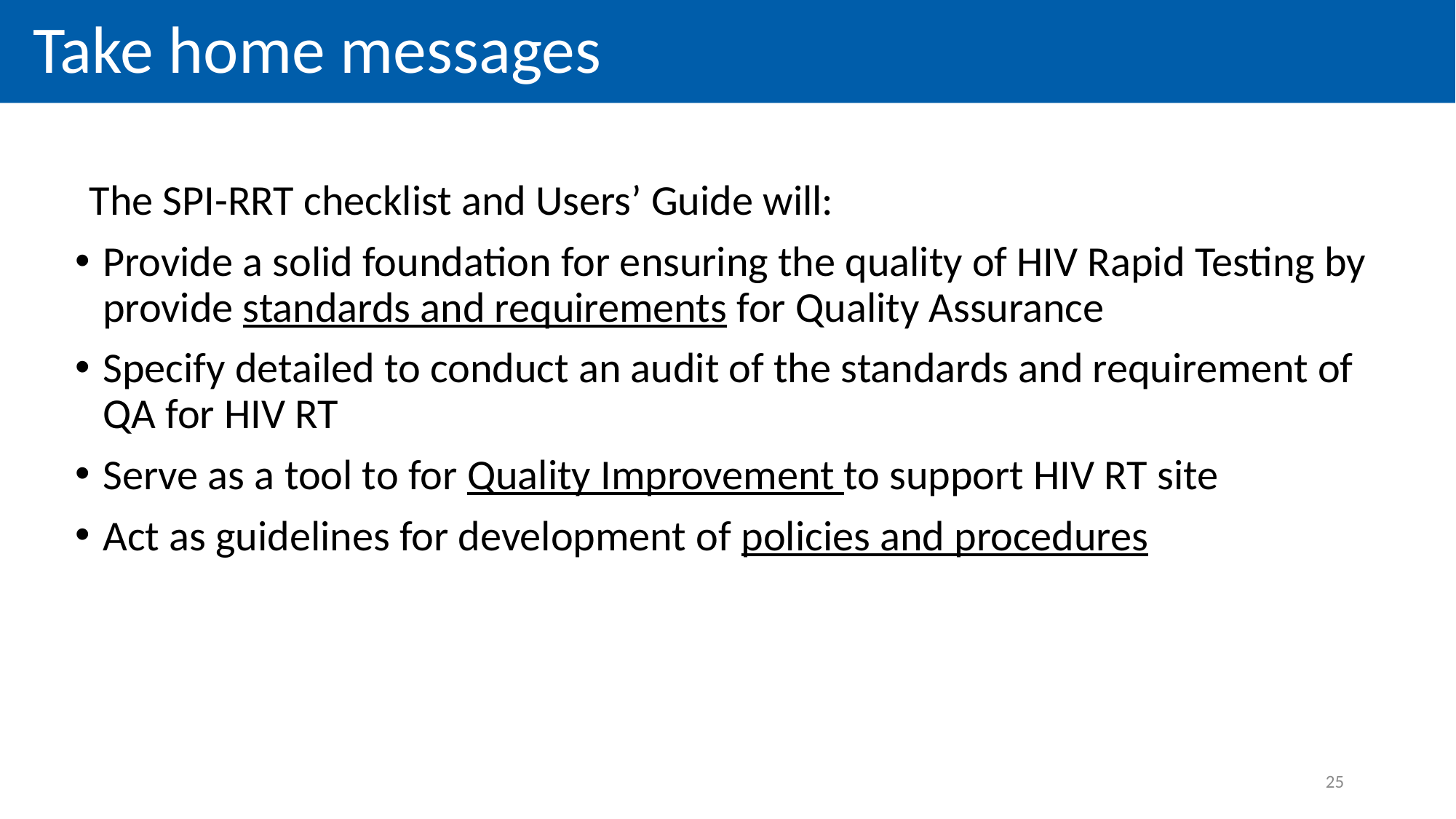

# Take home messages
The SPI-RRT checklist and Users’ Guide will:
Provide a solid foundation for ensuring the quality of HIV Rapid Testing by provide standards and requirements for Quality Assurance
Specify detailed to conduct an audit of the standards and requirement of QA for HIV RT
Serve as a tool to for Quality Improvement to support HIV RT site
Act as guidelines for development of policies and procedures
25